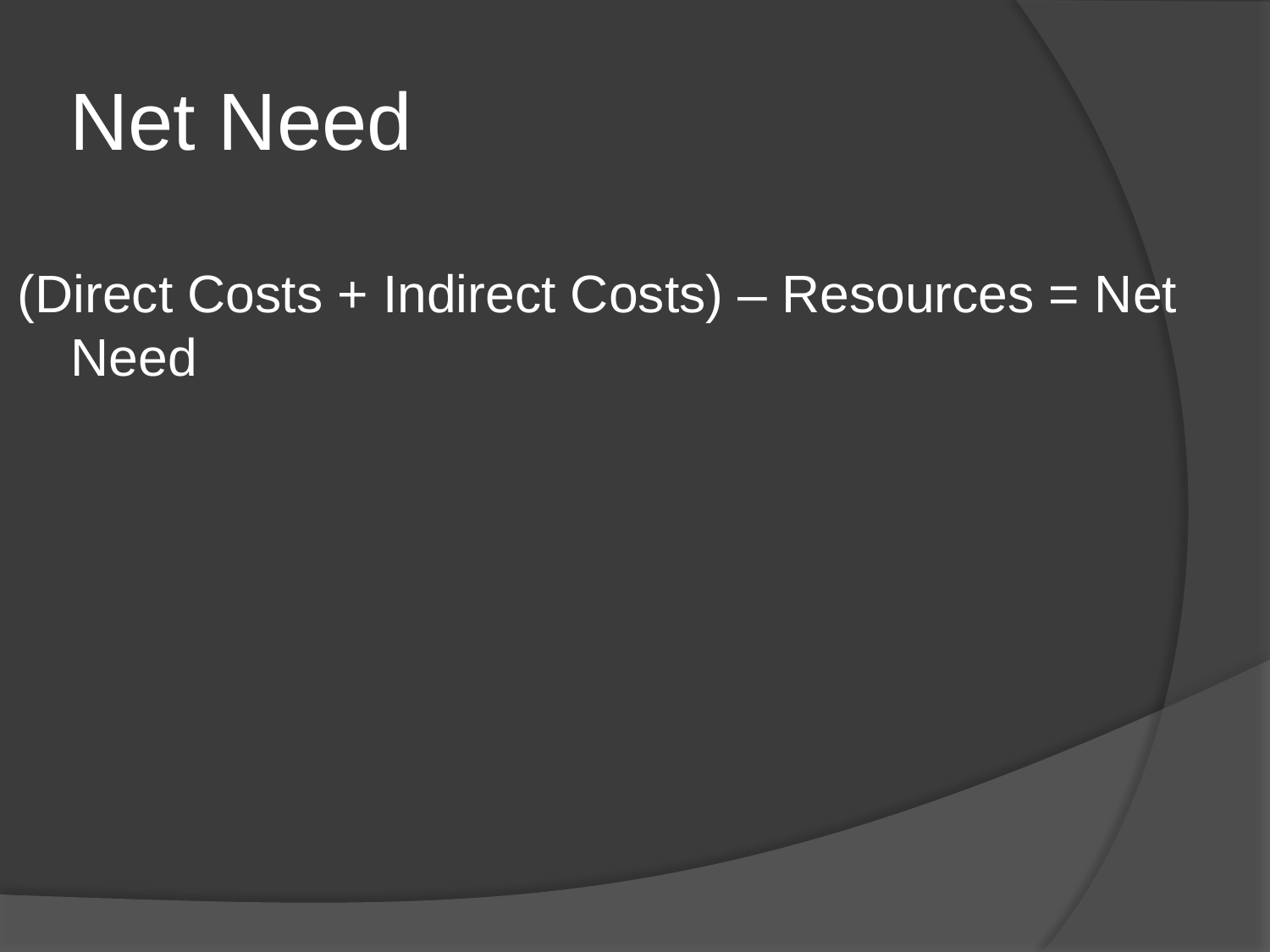

# Net Need

(Direct Costs + Indirect Costs) – Resources = Net Need